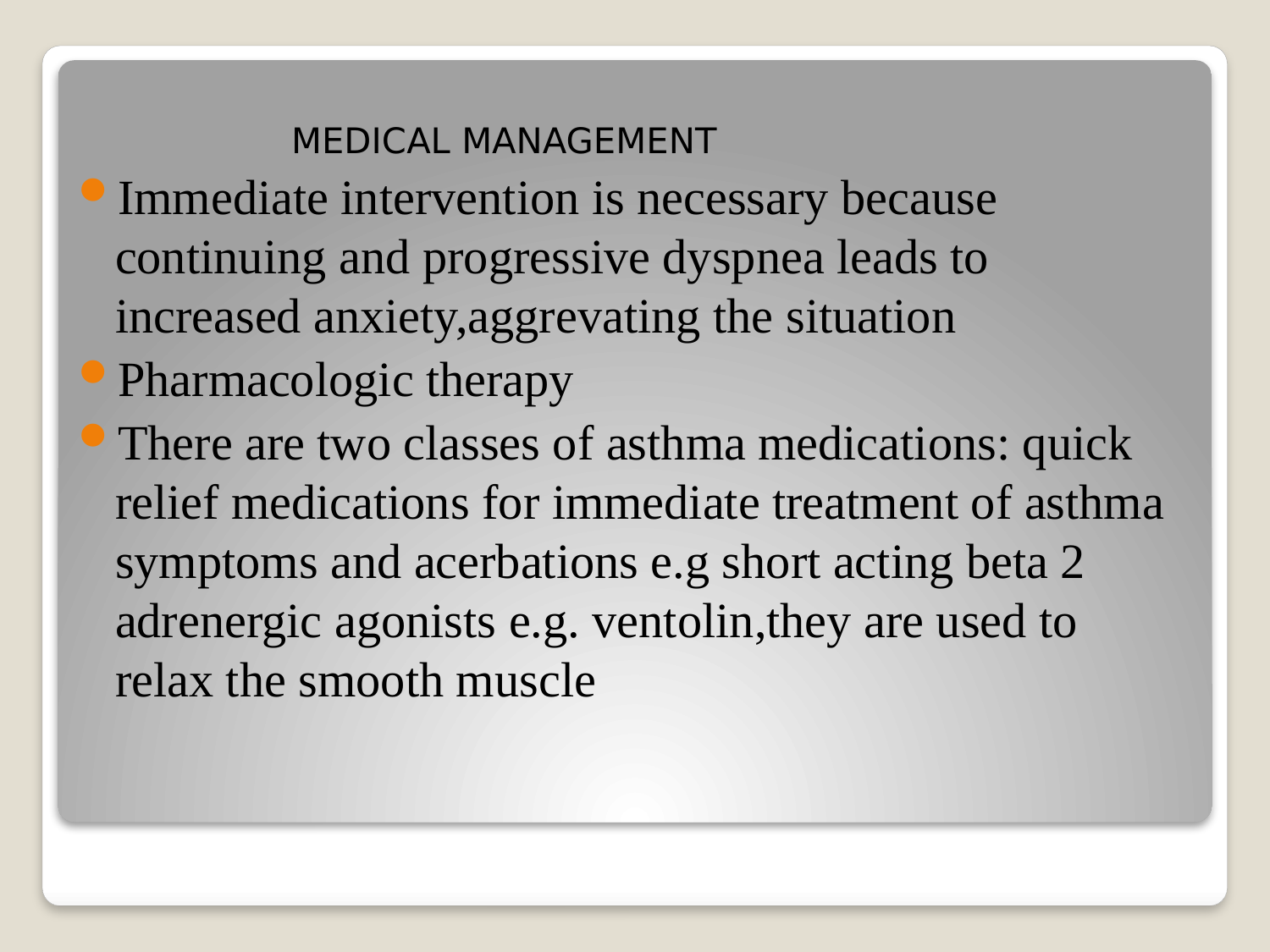

MEDICAL MANAGEMENT
Immediate intervention is necessary because continuing and progressive dyspnea leads to increased anxiety,aggrevating the situation
Pharmacologic therapy
There are two classes of asthma medications: quick relief medications for immediate treatment of asthma symptoms and acerbations e.g short acting beta 2 adrenergic agonists e.g. ventolin,they are used to relax the smooth muscle